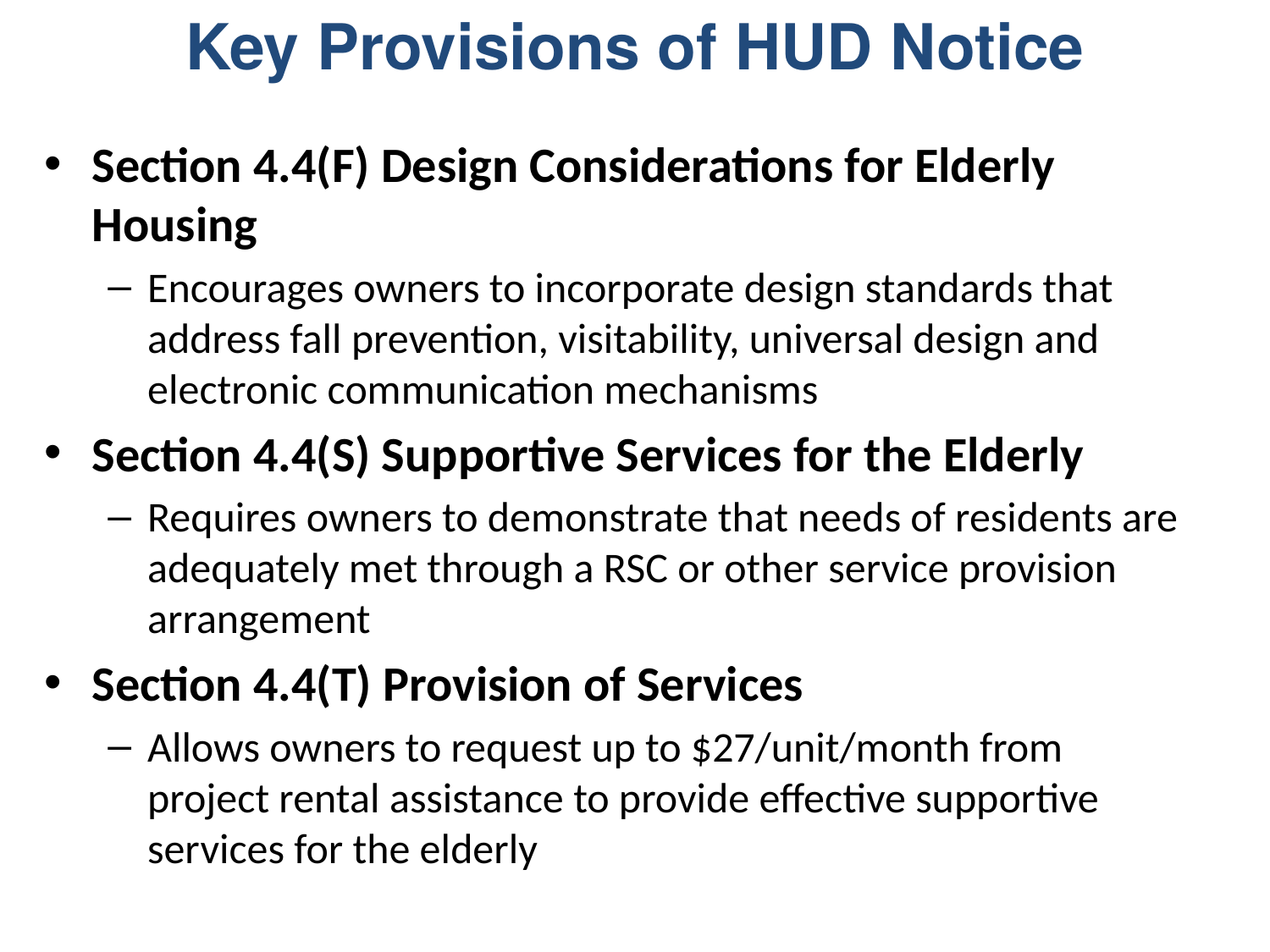

Key Provisions of HUD Notice
Section 4.4(F) Design Considerations for Elderly Housing
Encourages owners to incorporate design standards that address fall prevention, visitability, universal design and electronic communication mechanisms
Section 4.4(S) Supportive Services for the Elderly
Requires owners to demonstrate that needs of residents are adequately met through a RSC or other service provision arrangement
Section 4.4(T) Provision of Services
Allows owners to request up to $27/unit/month from project rental assistance to provide effective supportive services for the elderly